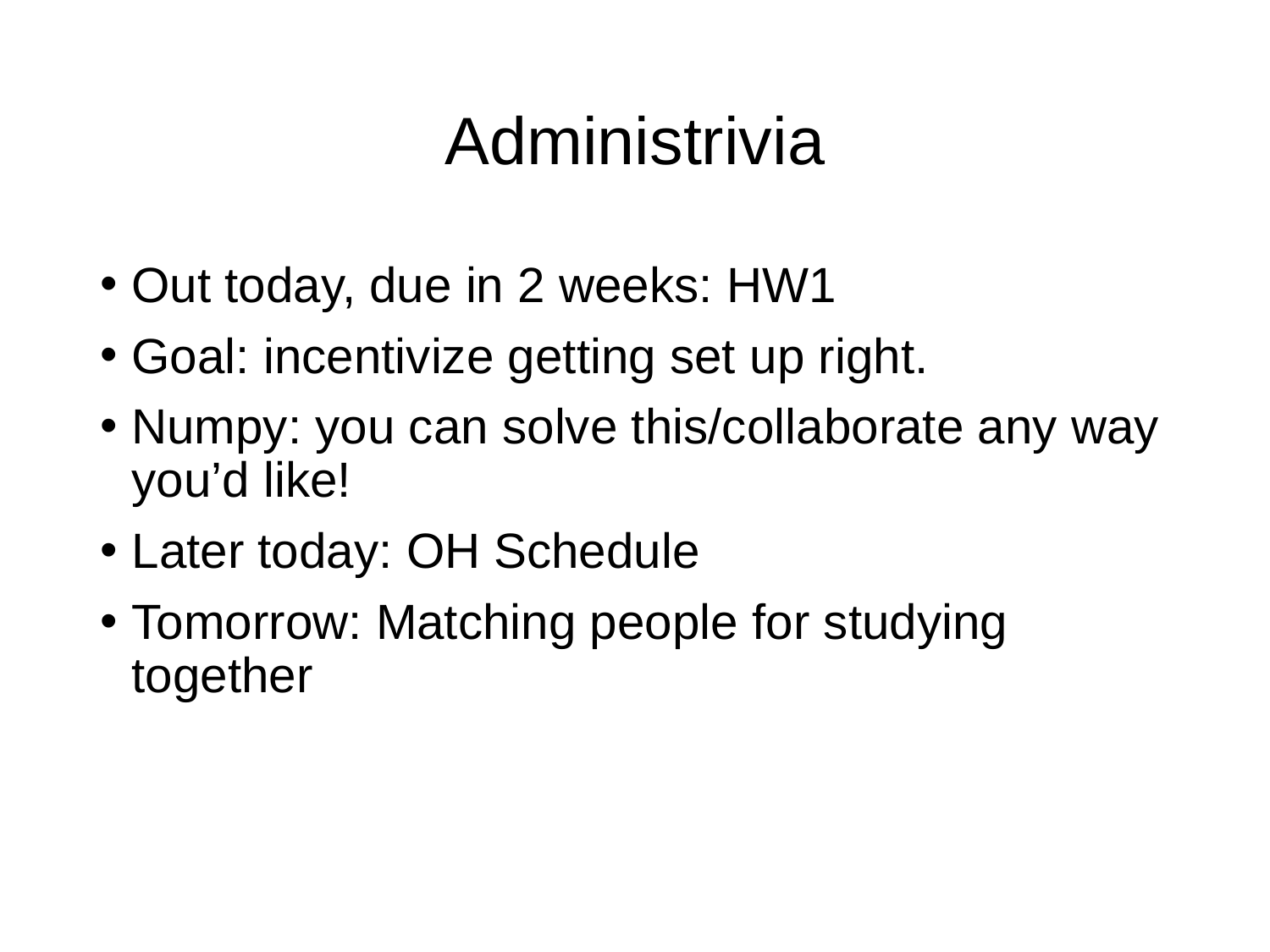

# Administrivia
Out today, due in 2 weeks: HW1
Goal: incentivize getting set up right.
Numpy: you can solve this/collaborate any way you’d like!
Later today: OH Schedule
Tomorrow: Matching people for studying together